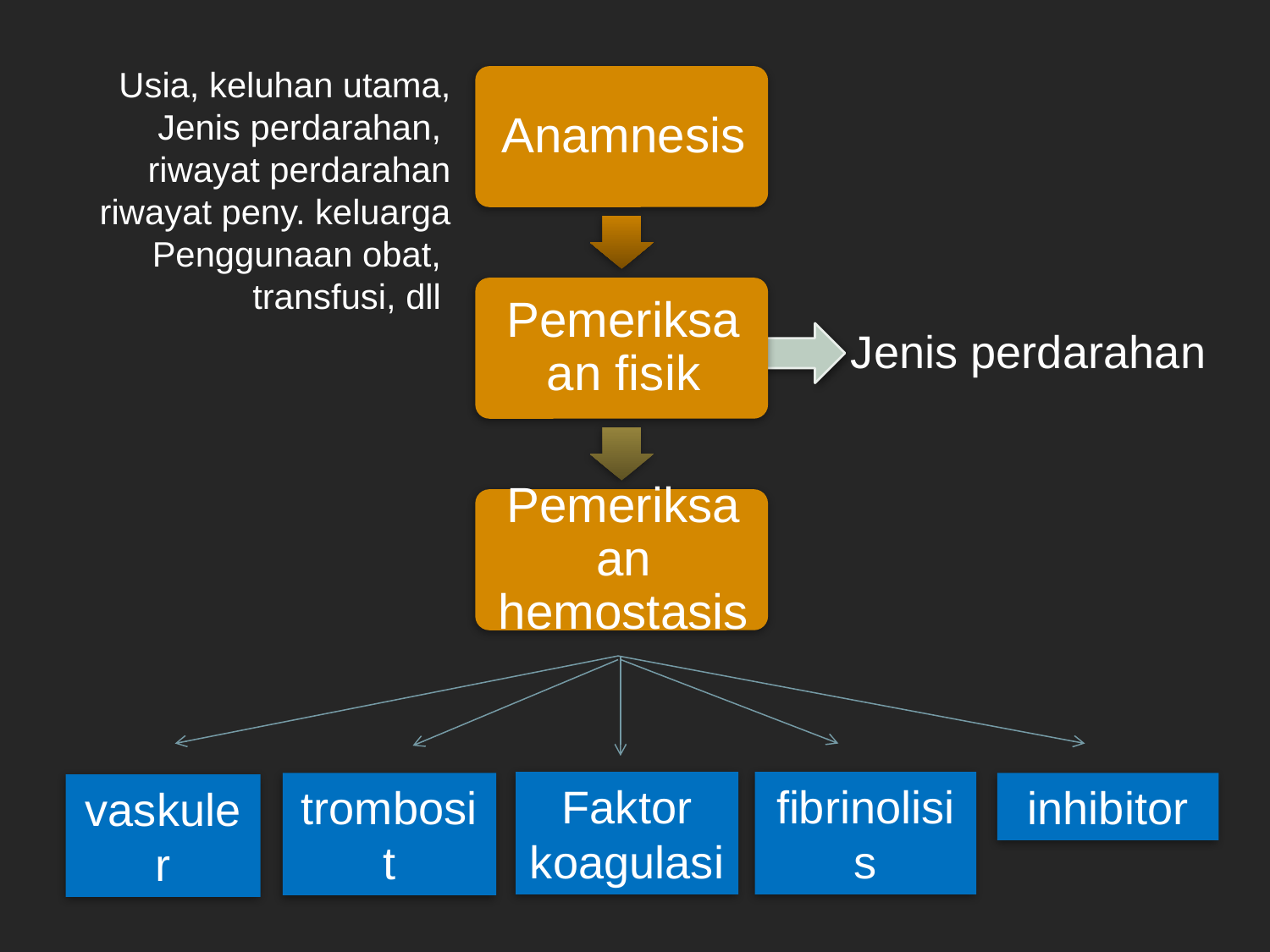

Usia, keluhan utama,
Jenis perdarahan,
riwayat perdarahan
riwayat peny. keluarga
Penggunaan obat,
transfusi, dll
Anamnesis

Pemeriksaan fisik

Pemeriksaan hemostasis
Jenis perdarahan

Faktor koagulasi
fibrinolisis
trombosit
inhibitor
vaskuler